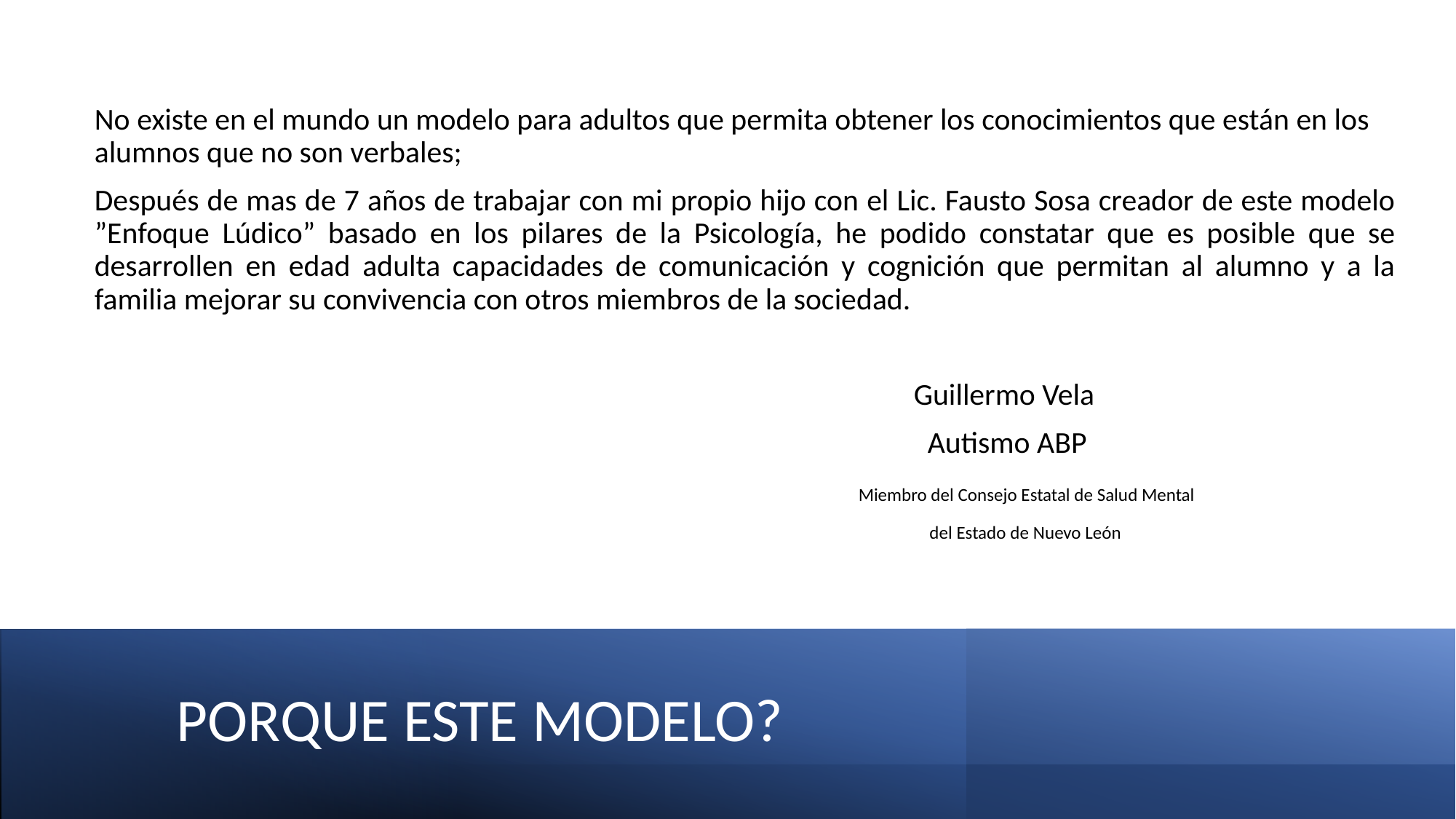

No existe en el mundo un modelo para adultos que permita obtener los conocimientos que están en los alumnos que no son verbales;
Después de mas de 7 años de trabajar con mi propio hijo con el Lic. Fausto Sosa creador de este modelo ”Enfoque Lúdico” basado en los pilares de la Psicología, he podido constatar que es posible que se desarrollen en edad adulta capacidades de comunicación y cognición que permitan al alumno y a la familia mejorar su convivencia con otros miembros de la sociedad.

							        Guillermo Vela
							          Autismo ABP
							Miembro del Consejo Estatal de Salud Mental
							                 del Estado de Nuevo León

# PORQUE ESTE MODELO?